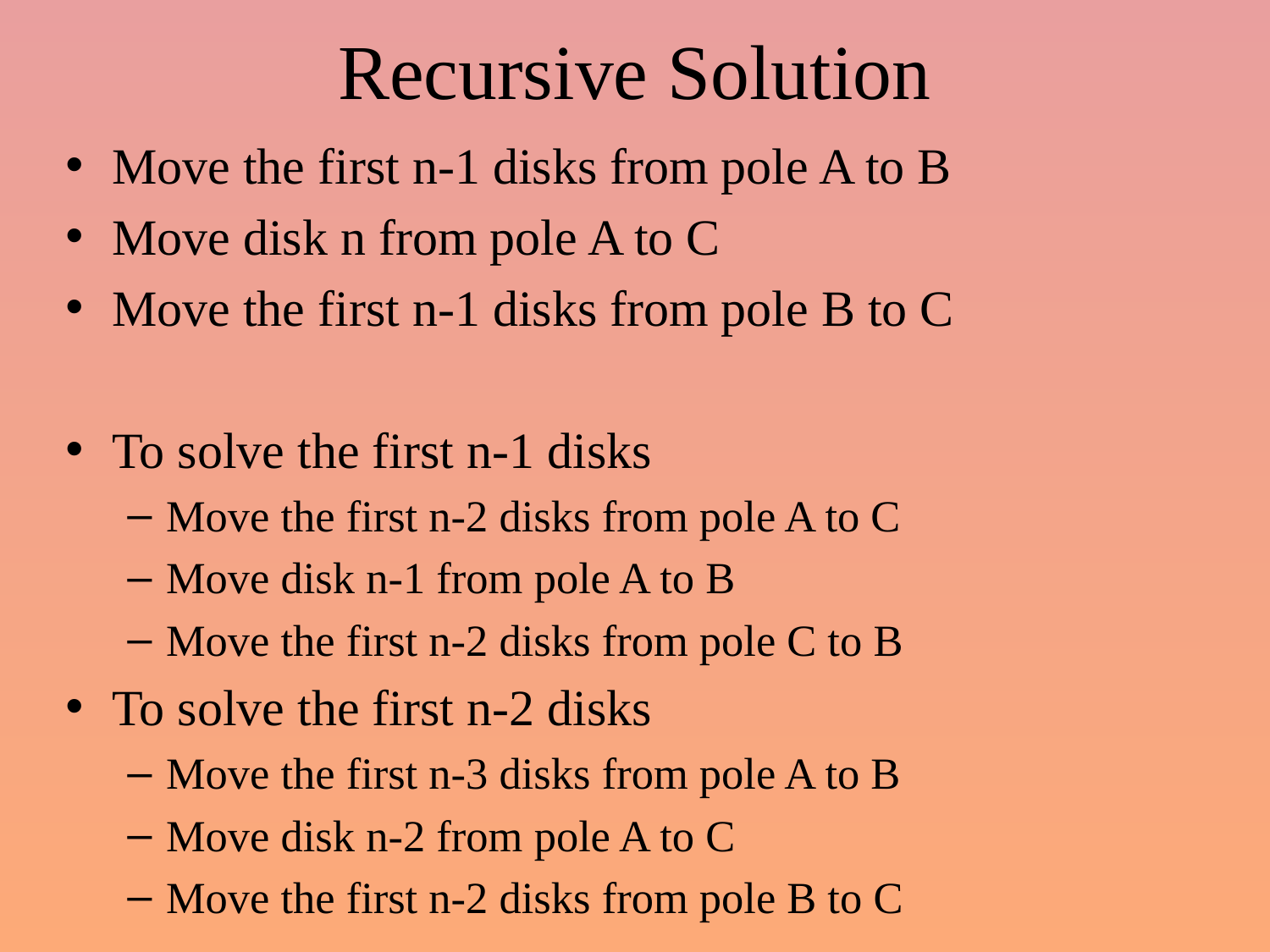

# Recursive Solution
Move the first n-1 disks from pole A to B
Move disk n from pole A to C
Move the first n-1 disks from pole B to C

To solve the first n-1 disks
Move the first n-2 disks from pole A to C
Move disk n-1 from pole A to B
Move the first n-2 disks from pole C to B
To solve the first n-2 disks
Move the first n-3 disks from pole A to B
Move disk n-2 from pole A to C
Move the first n-2 disks from pole B to C